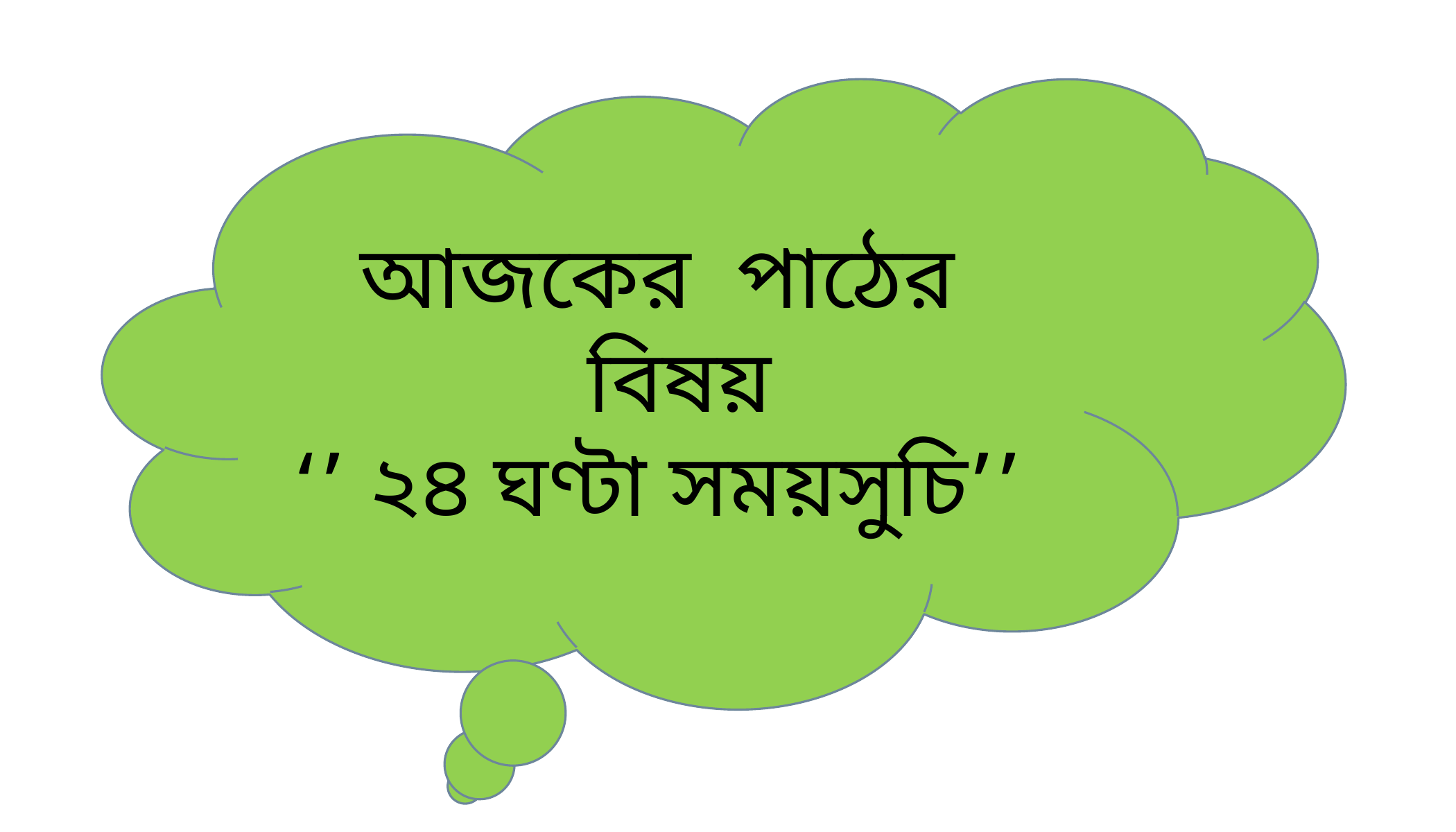

আজকের  পাঠের   বিষয়
‘’ ২৪ ঘণ্টা সময়সুচি’’